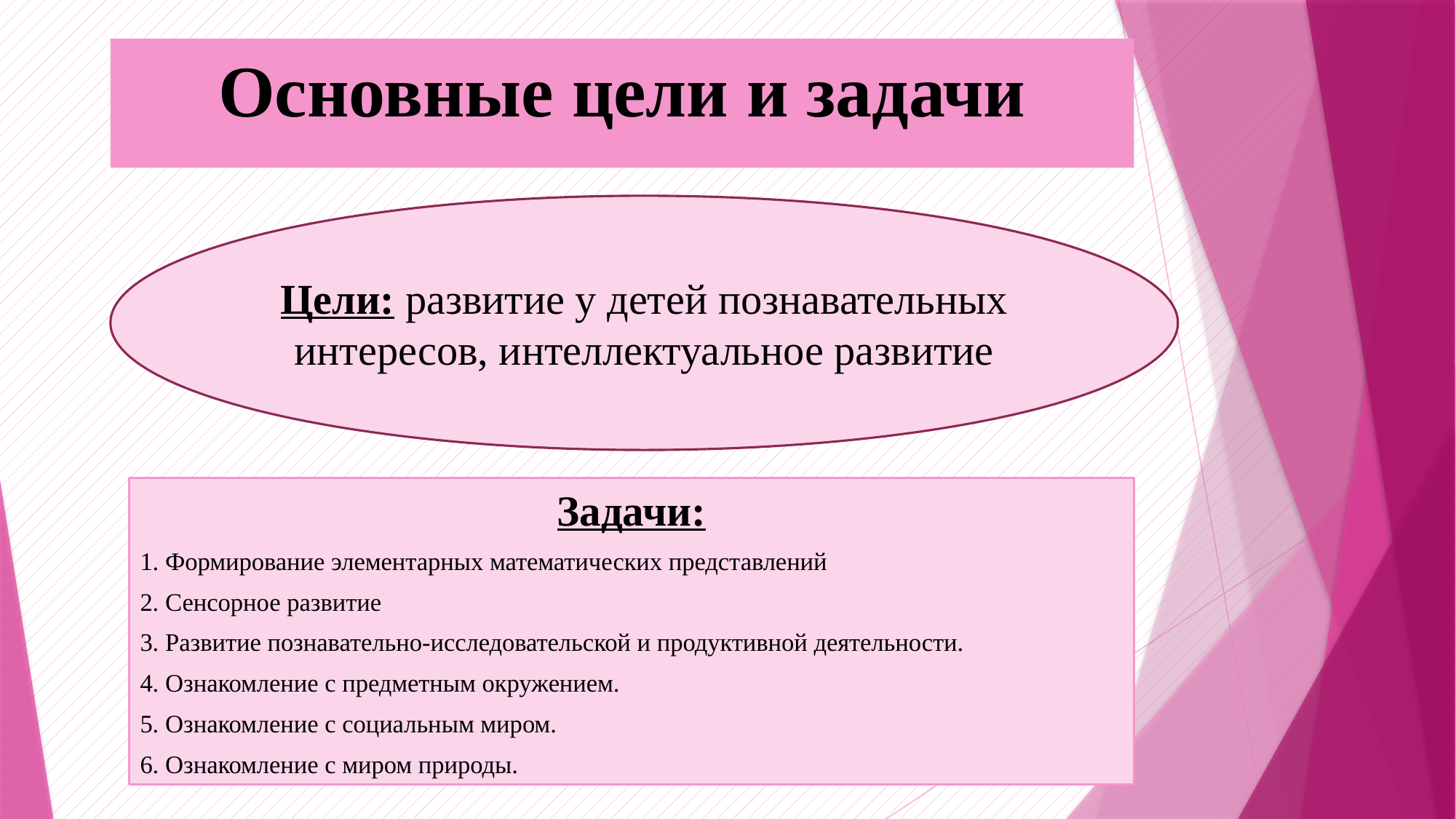

# Основные цели и задачи
Цели: развитие у детей познавательных интересов, интеллектуальное развитие
Задачи:
1. Формирование элементарных математических представлений
2. Сенсорное развитие
3. Развитие познавательно-исследовательской и продуктивной деятельности.
4. Ознакомление с предметным окружением.
5. Ознакомление с социальным миром.
6. Ознакомление с миром природы.